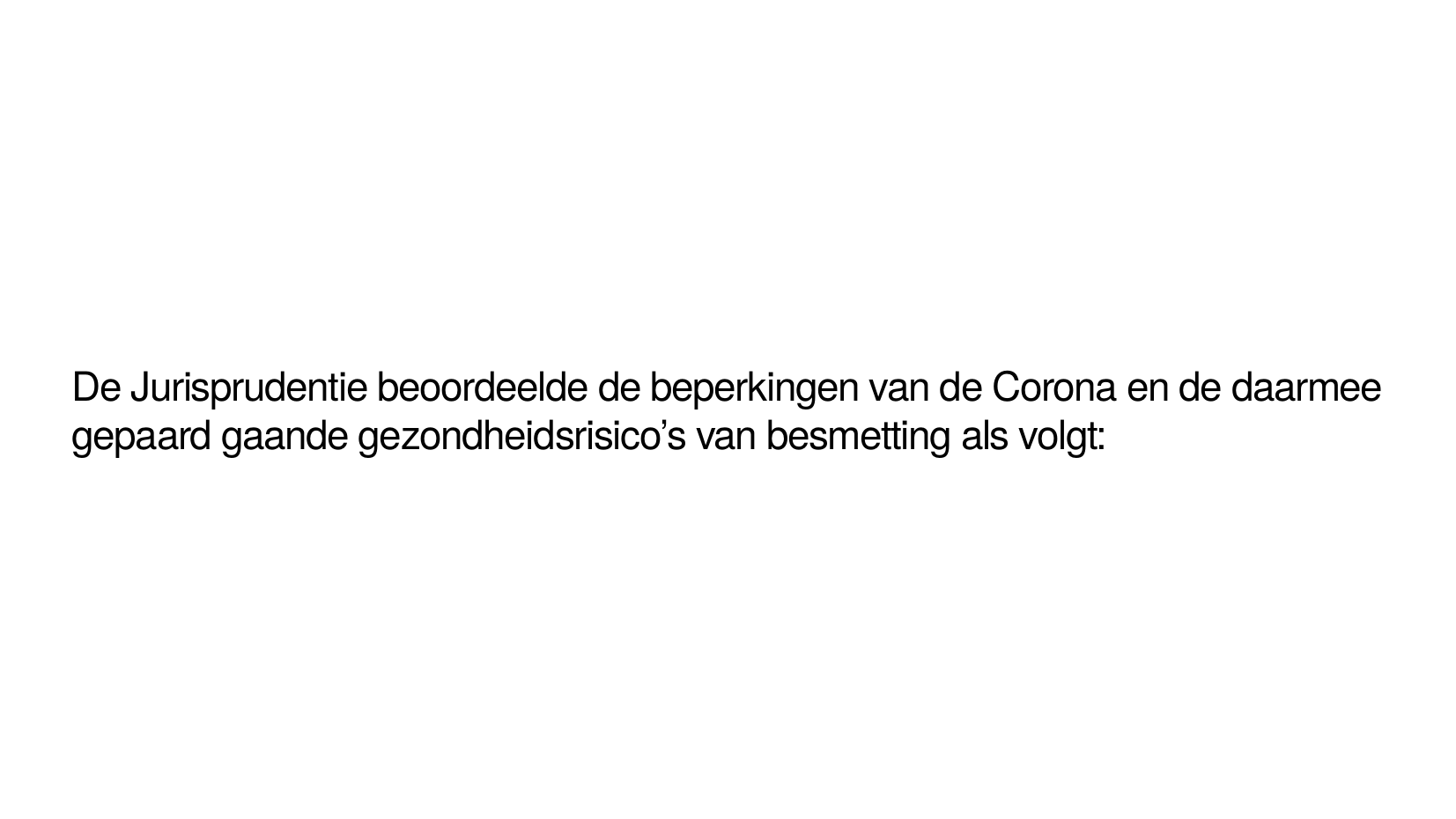

De Jurisprudentie beoordeelde de beperkingen van de Corona en de daarmee gepaard gaande gezondheidsrisico’s van besmetting als volgt: